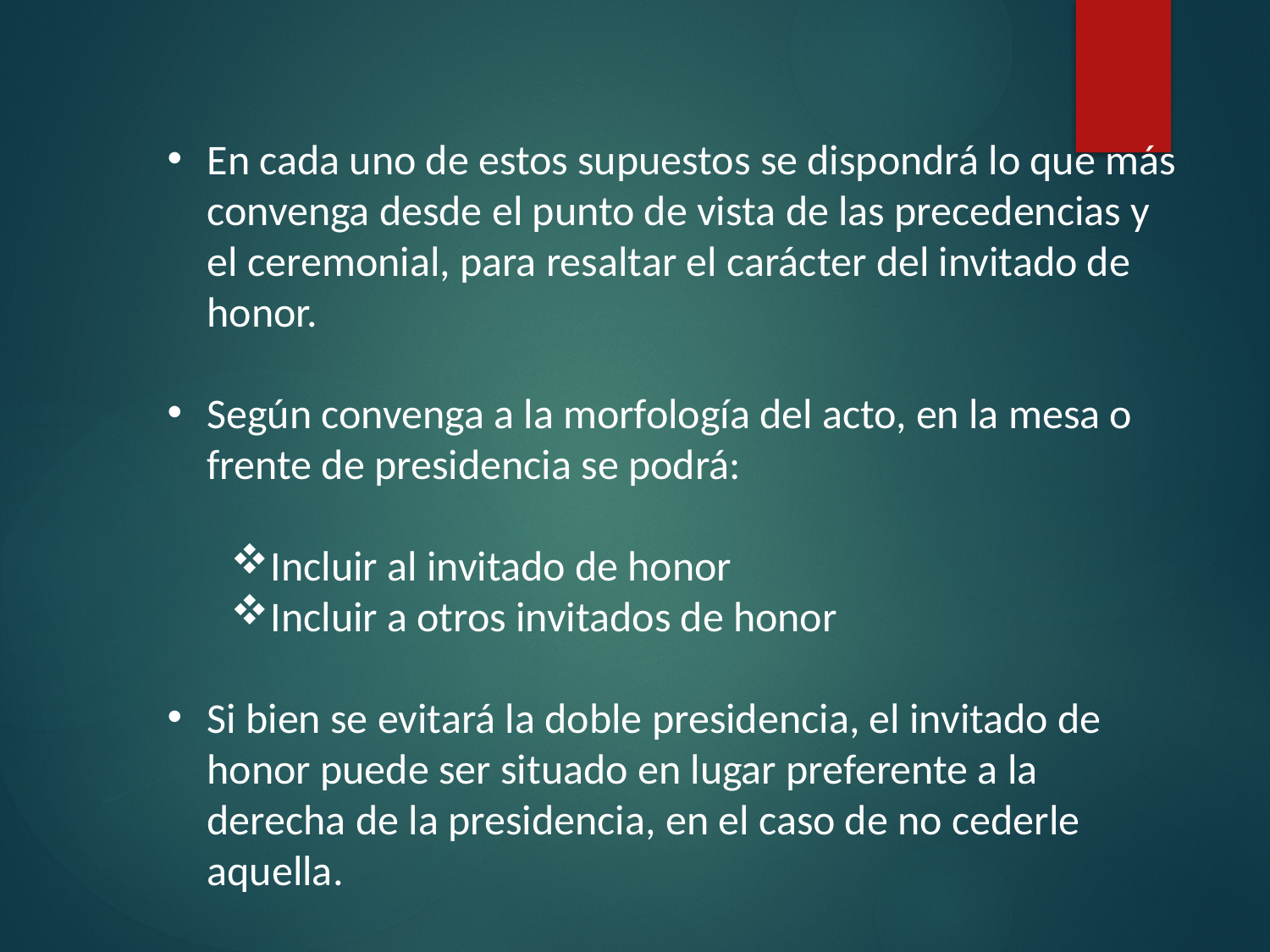

En cada uno de estos supuestos se dispondrá lo que más convenga desde el punto de vista de las precedencias y el ceremonial, para resaltar el carácter del invitado de honor.

Según convenga a la morfología del acto, en la mesa o frente de presidencia se podrá:

Incluir al invitado de honor
Incluir a otros invitados de honor

Si bien se evitará la doble presidencia, el invitado de honor puede ser situado en lugar preferente a la derecha de la presidencia, en el caso de no cederle aquella.

Conforme a la naturaleza del acto, teniendo en cuenta que las presidencias deben ser cortas, se podrá incluir a otras autoridades en la presidencia, alternándolas con las de rango o categoría equivalente de la empresa o institución.